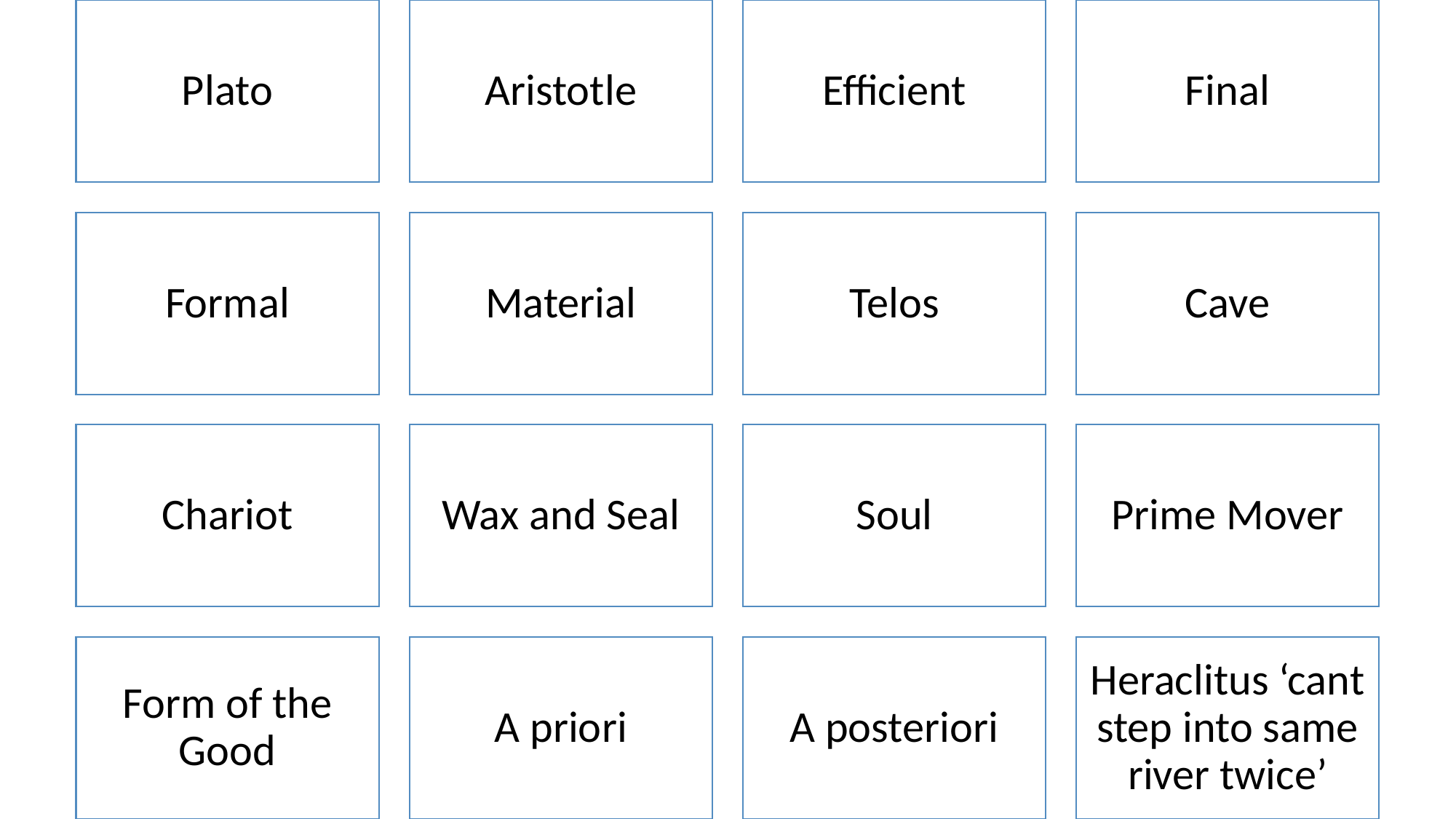

Plato
Aristotle
Efficient
Final
Formal
Material
Telos
Cave
Chariot
Wax and Seal
Soul
Prime Mover
Form of the Good
A priori
A posteriori
Heraclitus ‘cant step into same river twice’